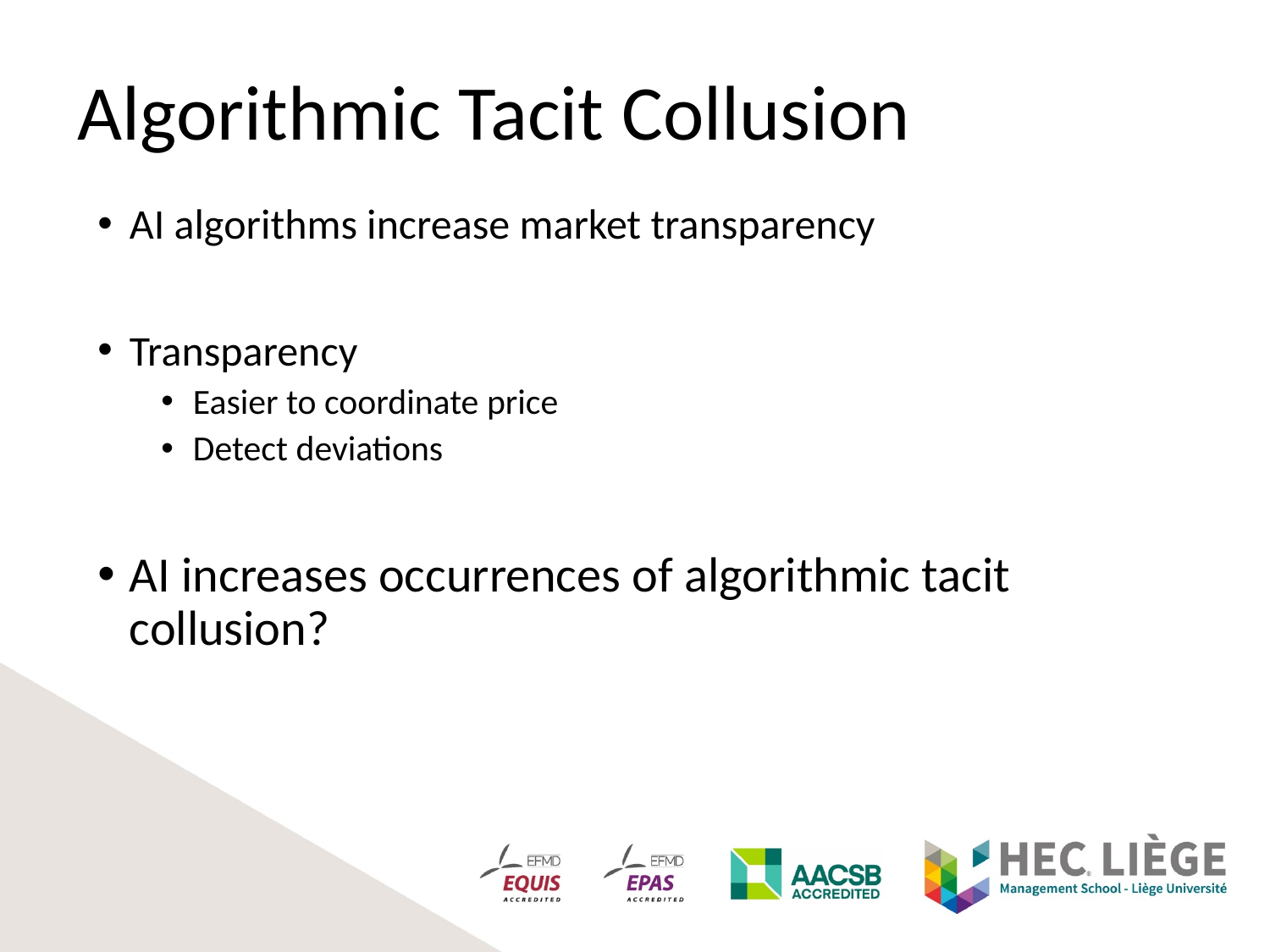

# Algorithmic Tacit Collusion
AI algorithms increase market transparency

Transparency
Easier to coordinate price
Detect deviations

AI increases occurrences of algorithmic tacit collusion?